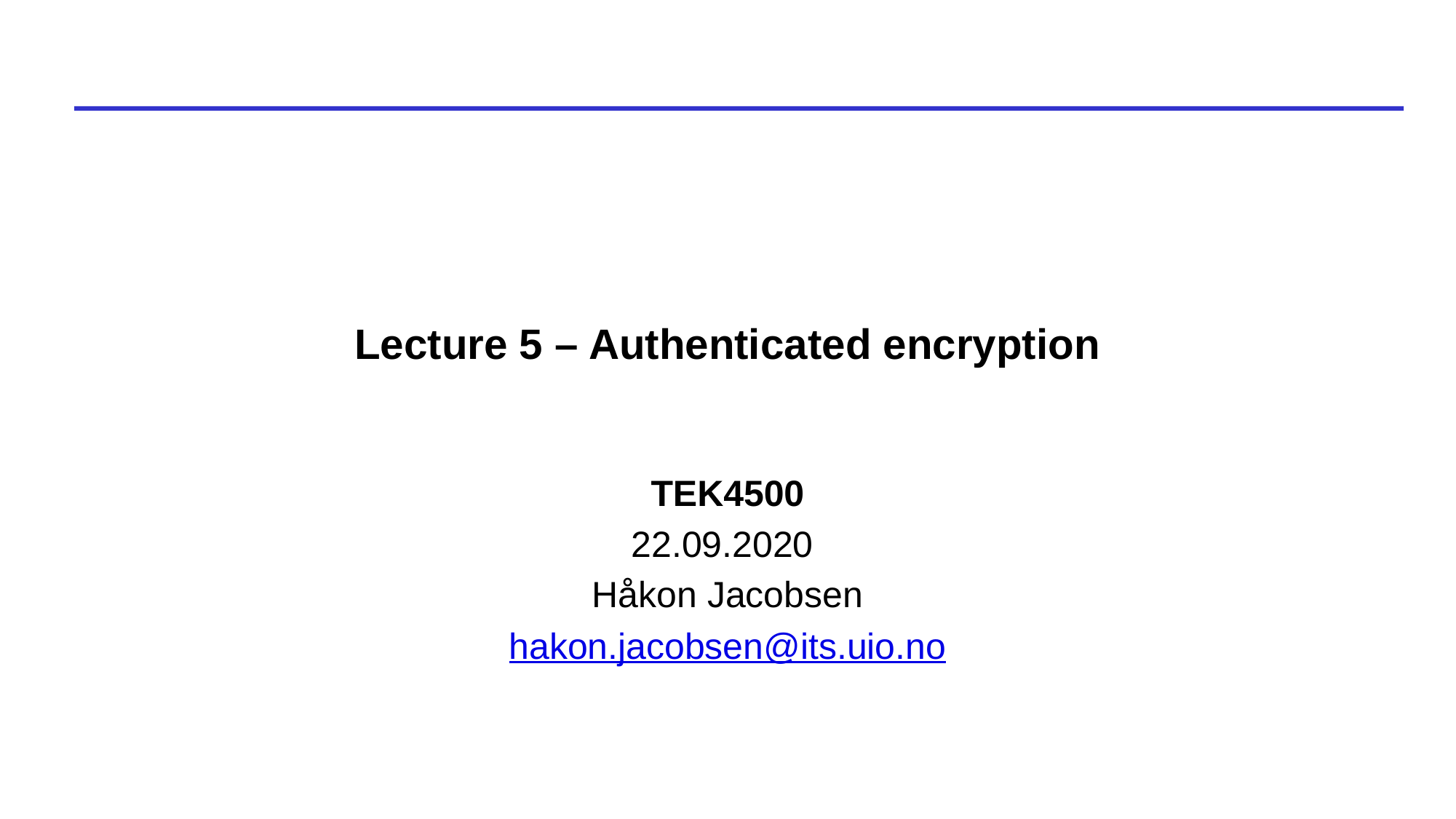

# Lecture 5 – Authenticated encryption
TEK4500
22.09.2020
Håkon Jacobsen
hakon.jacobsen@its.uio.no